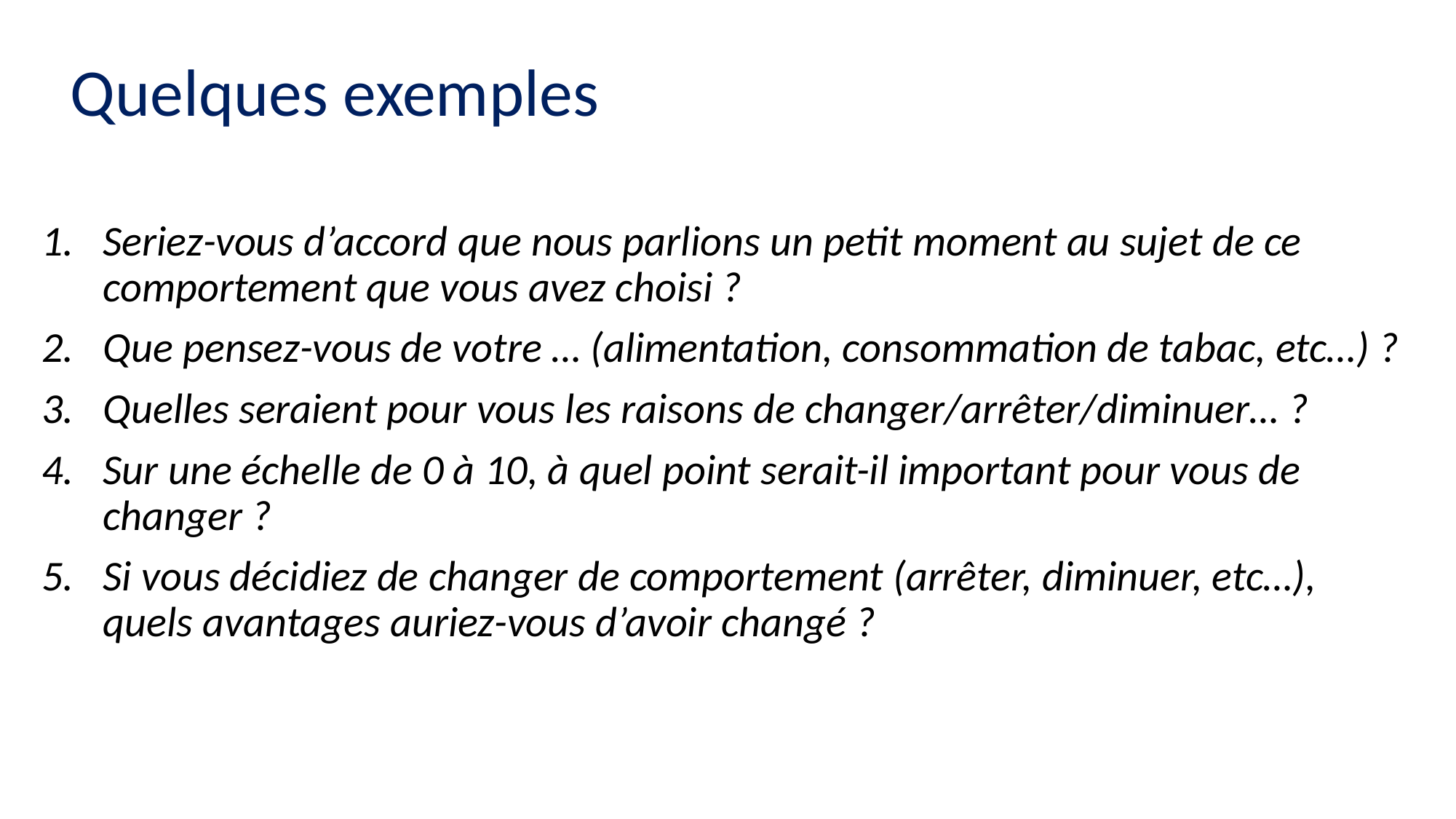

# Quelques exemples
Seriez-vous d’accord que nous parlions un petit moment au sujet de ce comportement que vous avez choisi ?
Que pensez-vous de votre … (alimentation, consommation de tabac, etc…) ?
Quelles seraient pour vous les raisons de changer/arrêter/diminuer… ?
Sur une échelle de 0 à 10, à quel point serait-il important pour vous de changer ?
Si vous décidiez de changer de comportement (arrêter, diminuer, etc…), quels avantages auriez-vous d’avoir changé ?